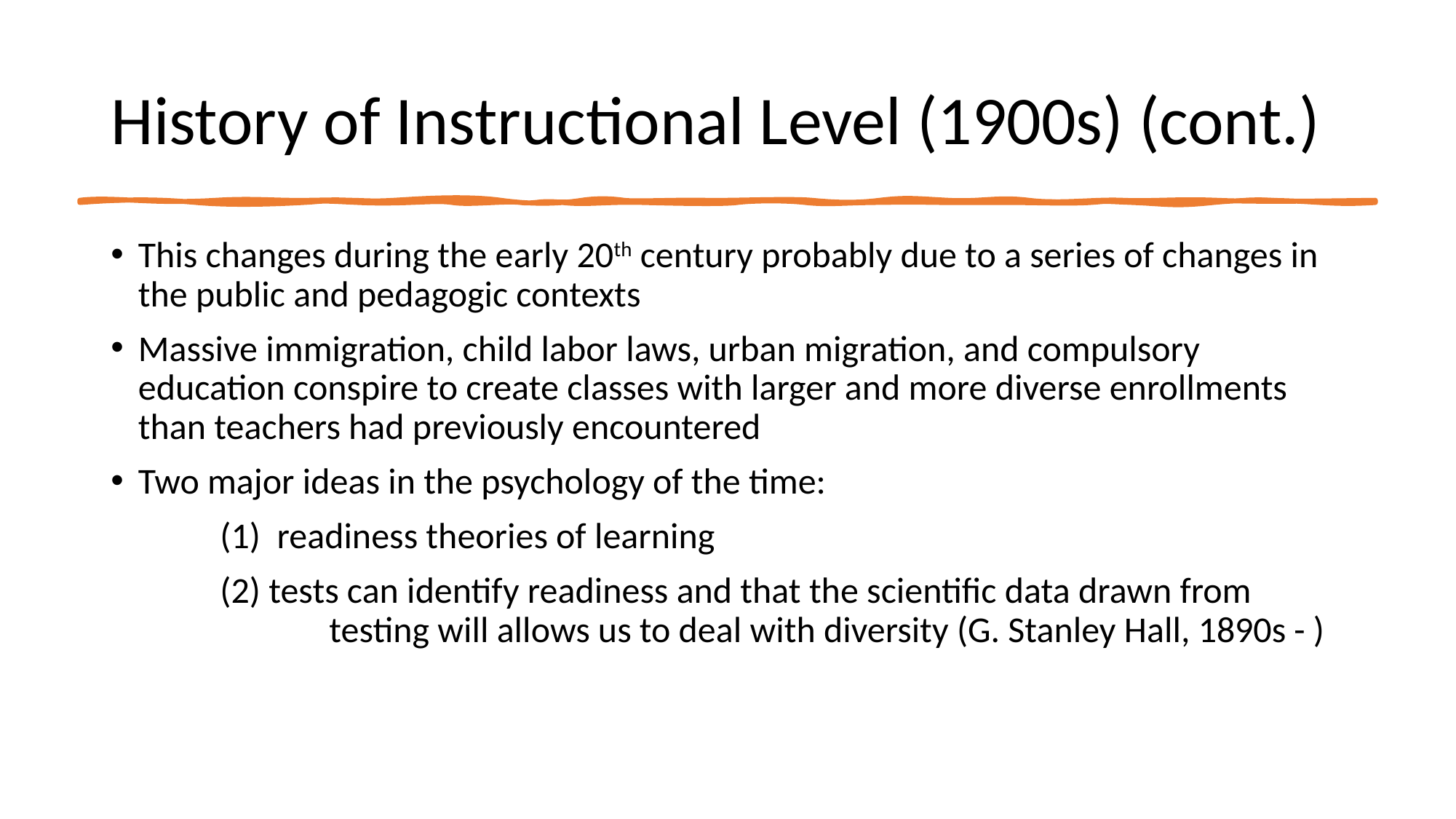

# History of Instructional Level (1900s) (cont.)

This changes during the early 20th century probably due to a series of changes in the public and pedagogic contexts
Massive immigration, child labor laws, urban migration, and compulsory education conspire to create classes with larger and more diverse enrollments than teachers had previously encountered
Two major ideas in the psychology of the time:
 	(1)  readiness theories of learning
	(2) tests can identify readiness and that the scientific data drawn from 			testing will allows us to deal with diversity (G. Stanley Hall, 1890s - )